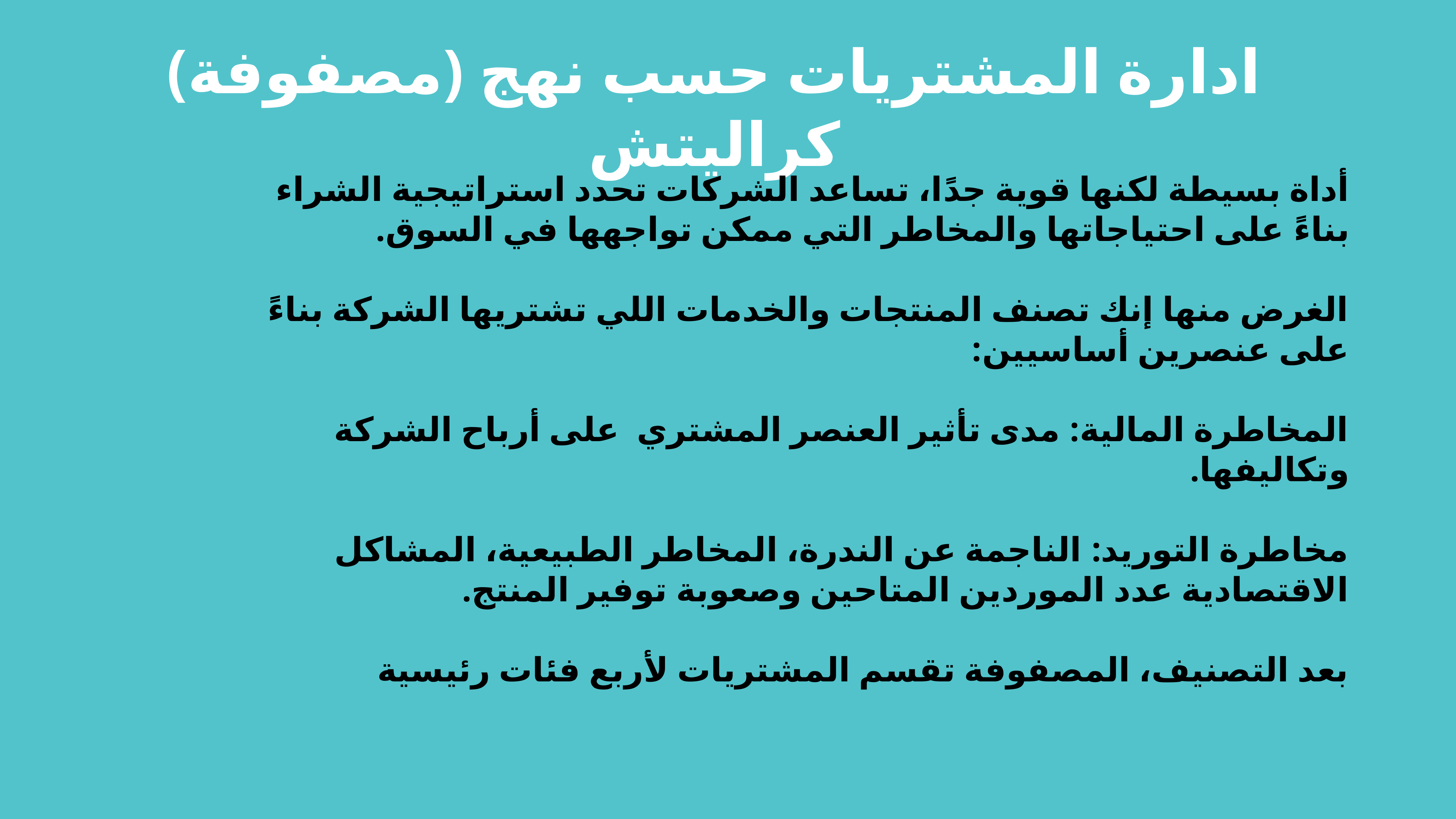

ادارة المشتريات حسب نهج (مصفوفة) كراليتش
أداة بسيطة لكنها قوية جدًا، تساعد الشركات تحدد استراتيجية الشراء بناءً على احتياجاتها والمخاطر التي ممكن تواجهها في السوق.
الغرض منها إنك تصنف المنتجات والخدمات اللي تشتريها الشركة بناءً على عنصرين أساسيين:
المخاطرة المالية: مدى تأثير العنصر المشتري  على أرباح الشركة وتكاليفها.
مخاطرة التوريد: الناجمة عن الندرة، المخاطر الطبيعية، المشاكل الاقتصادية عدد الموردين المتاحين وصعوبة توفير المنتج.
بعد التصنيف، المصفوفة تقسم المشتريات لأربع فئات رئيسية